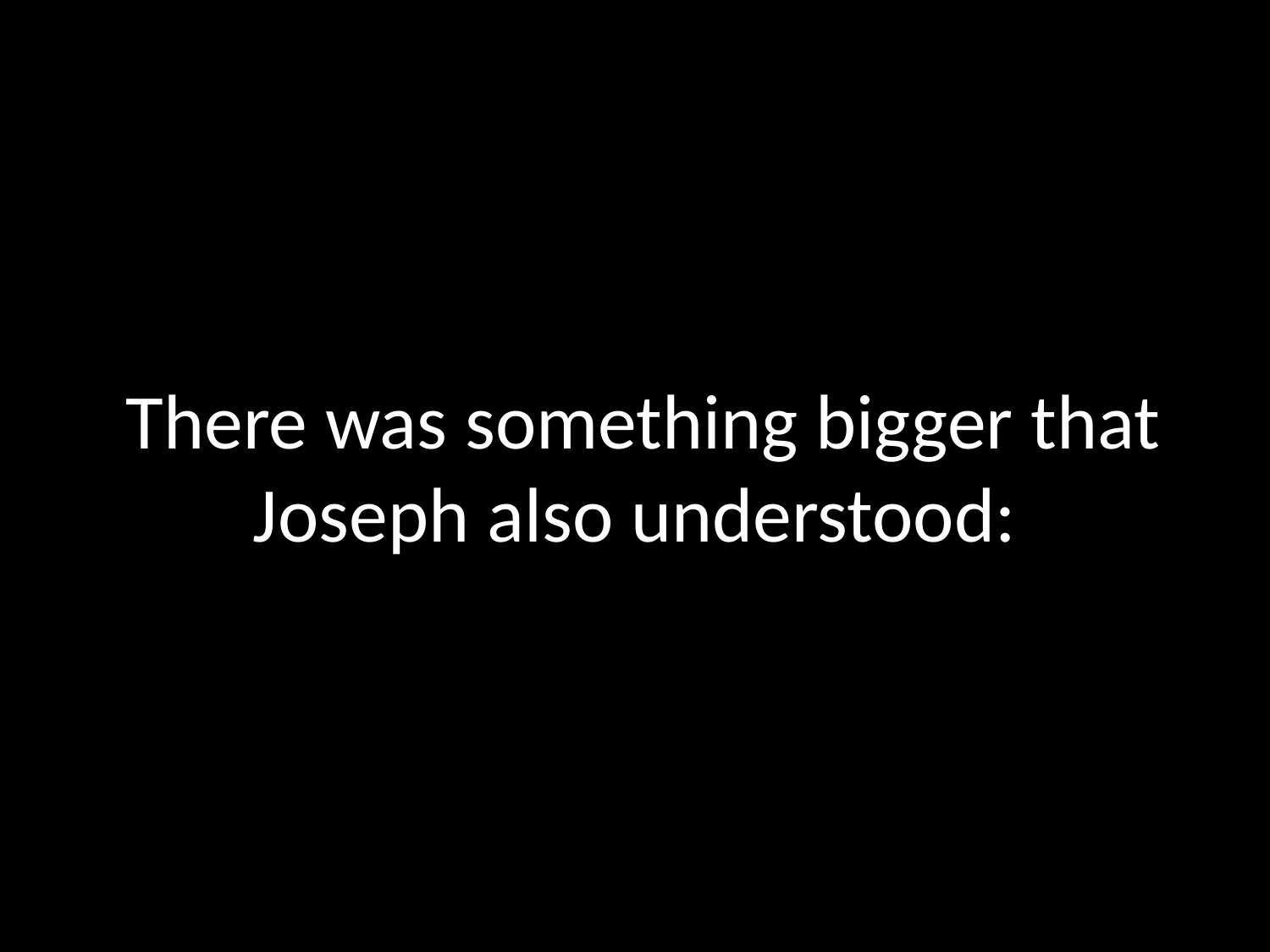

# There was something bigger that Joseph also understood: